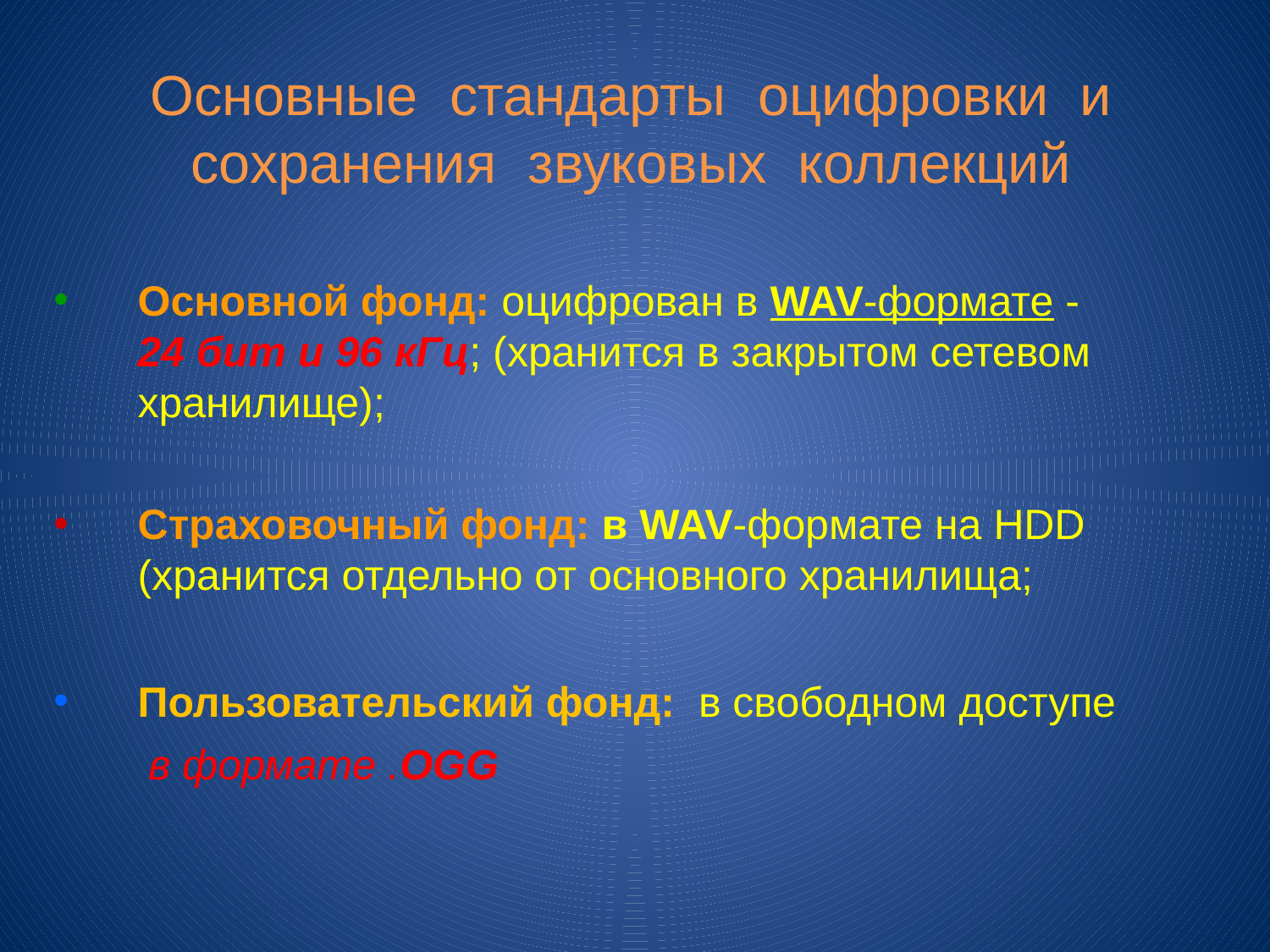

# Основные  стандарты  оцифровки  и сохранения  звуковых  коллекций
Основной фонд: оцифрован в WAV-формате -         24 бит и 96 кГц; (хранится в закрытом сетевом хранилище);

Страховочный фонд: в WAV-формате на HDD (хранится отдельно от основного хранилища;

Пользовательский фонд:  в свободном доступе
        в формате .OGG